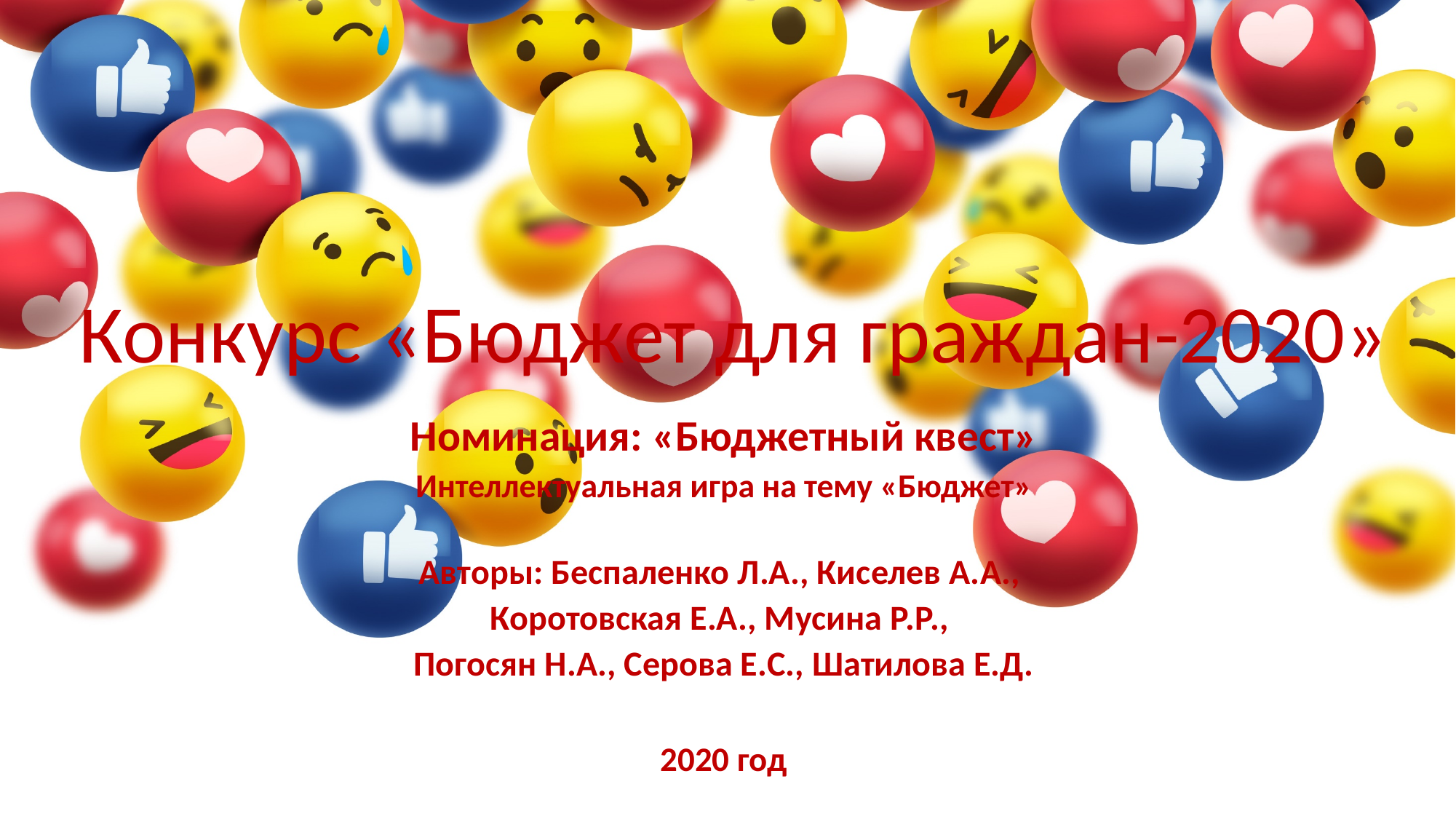

# Конкурс «Бюджет для граждан-2020»
Номинация: «Бюджетный квест»
Интеллектуальная игра на тему «Бюджет»

Авторы: Беспаленко Л.А., Киселев А.А.,
Коротовская Е.А., Мусина Р.Р.,
Погосян Н.А., Серова Е.С., Шатилова Е.Д.

2020 год